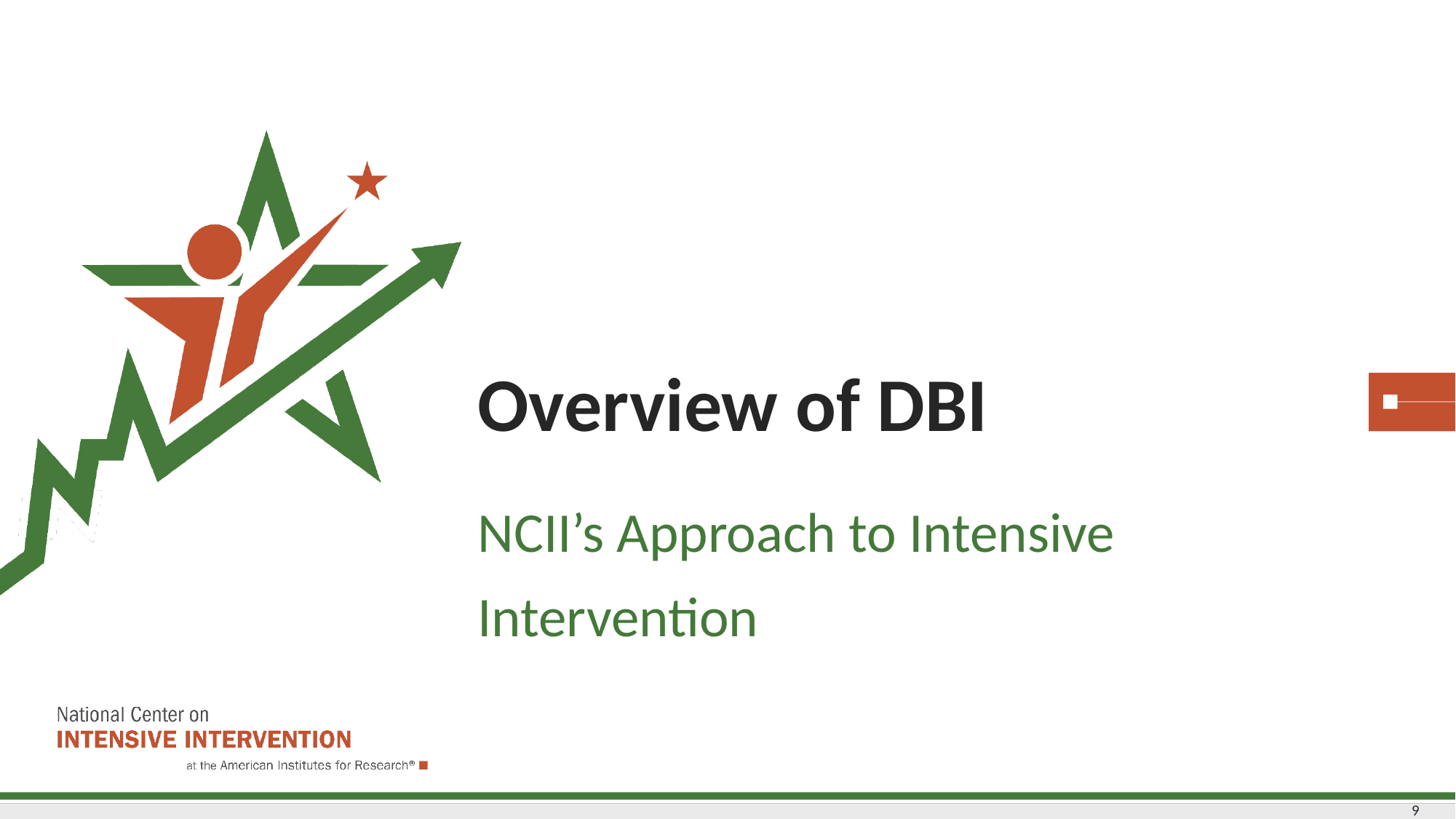

# Overview of DBI
NCII’s Approach to Intensive Intervention
9